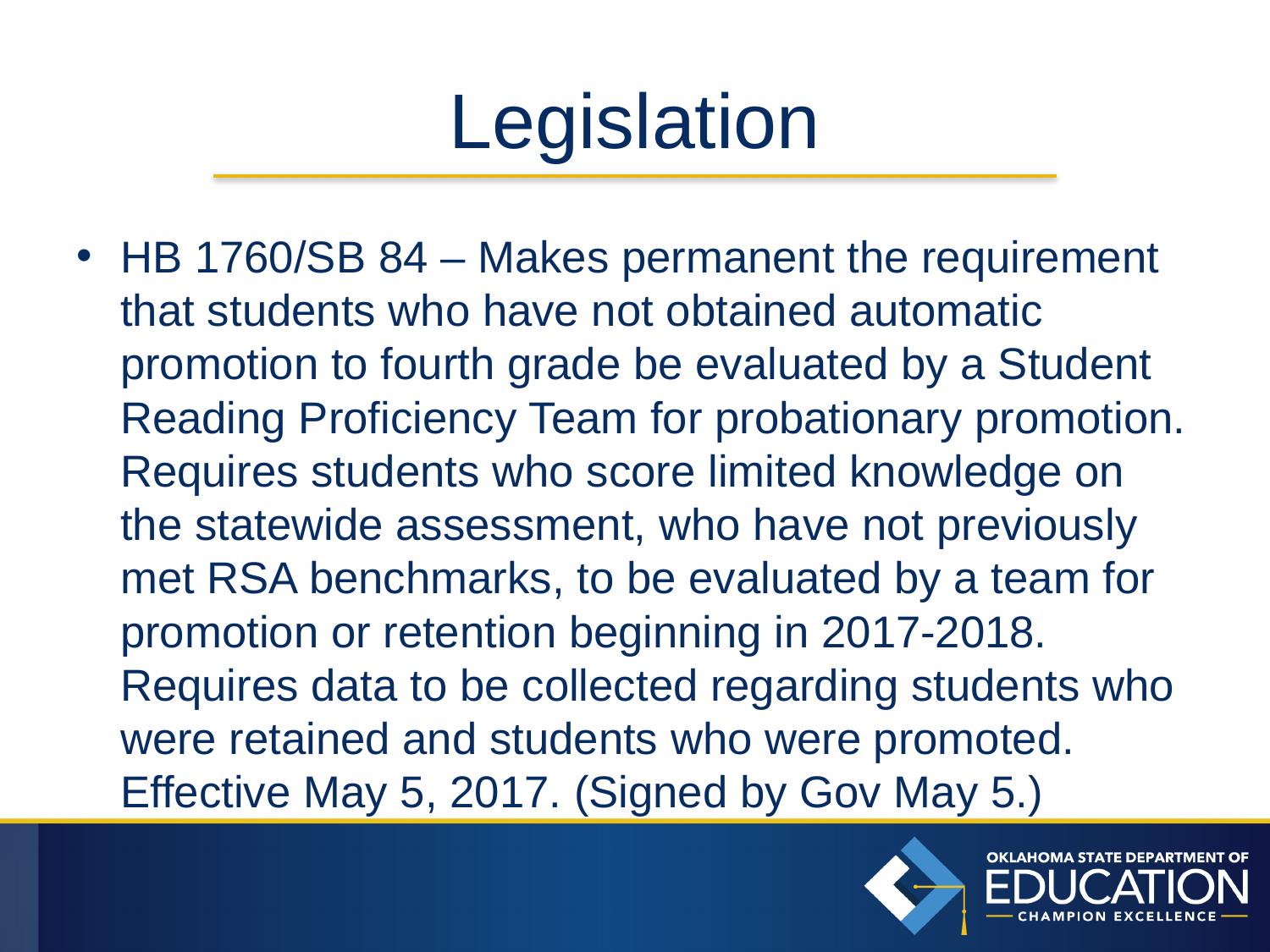

# Legislation
HB 1760/SB 84 – Makes permanent the requirement that students who have not obtained automatic promotion to fourth grade be evaluated by a Student Reading Proficiency Team for probationary promotion. Requires students who score limited knowledge on the statewide assessment, who have not previously met RSA benchmarks, to be evaluated by a team for promotion or retention beginning in 2017-2018. Requires data to be collected regarding students who were retained and students who were promoted. Effective May 5, 2017. (Signed by Gov May 5.)